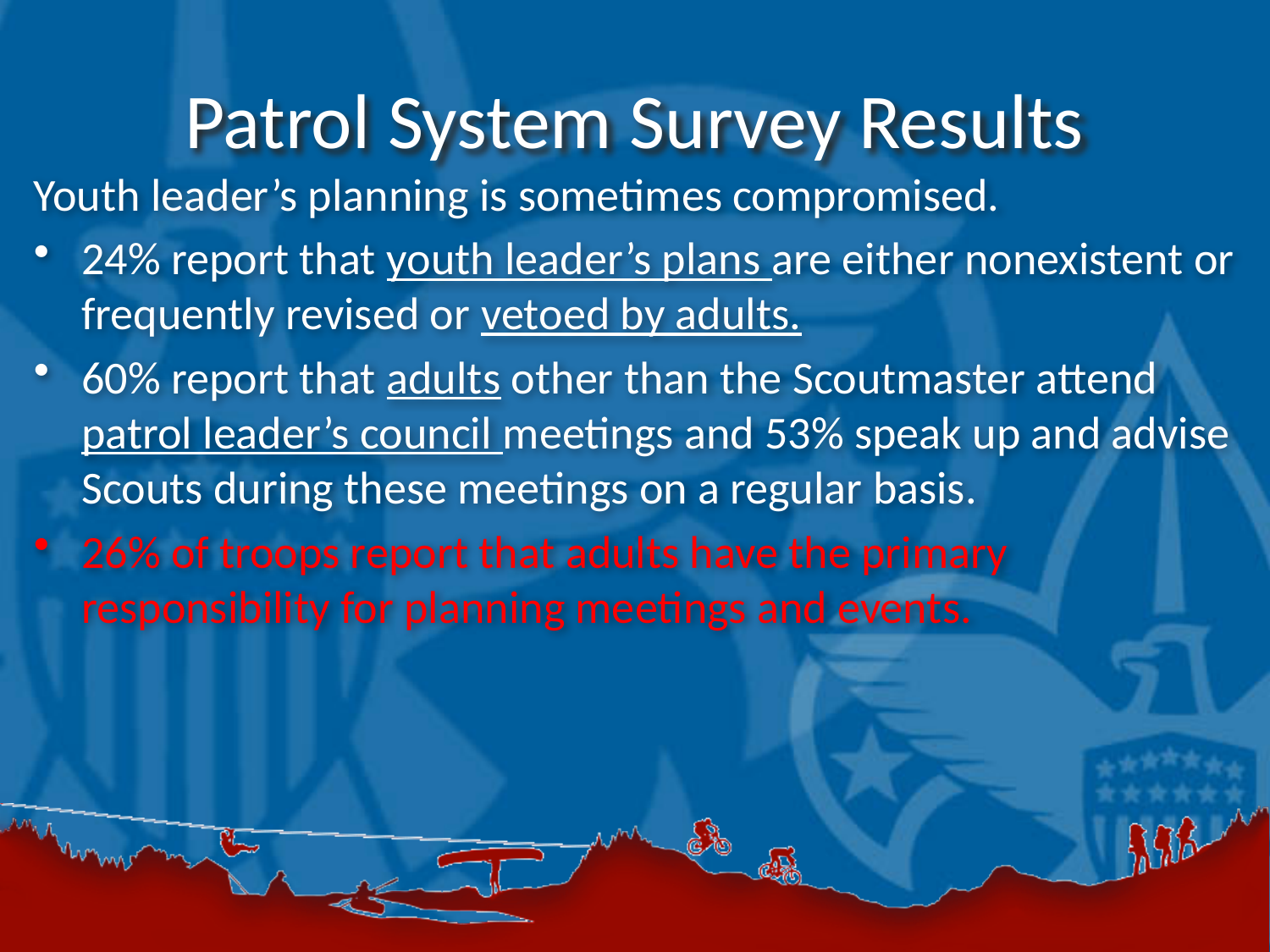

# Patrol System Survey Results
Youth leader’s planning is sometimes compromised.
24% report that youth leader’s plans are either nonexistent or frequently revised or vetoed by adults.
60% report that adults other than the Scoutmaster attend patrol leader’s council meetings and 53% speak up and advise Scouts during these meetings on a regular basis.
26% of troops report that adults have the primary responsibility for planning meetings and events.